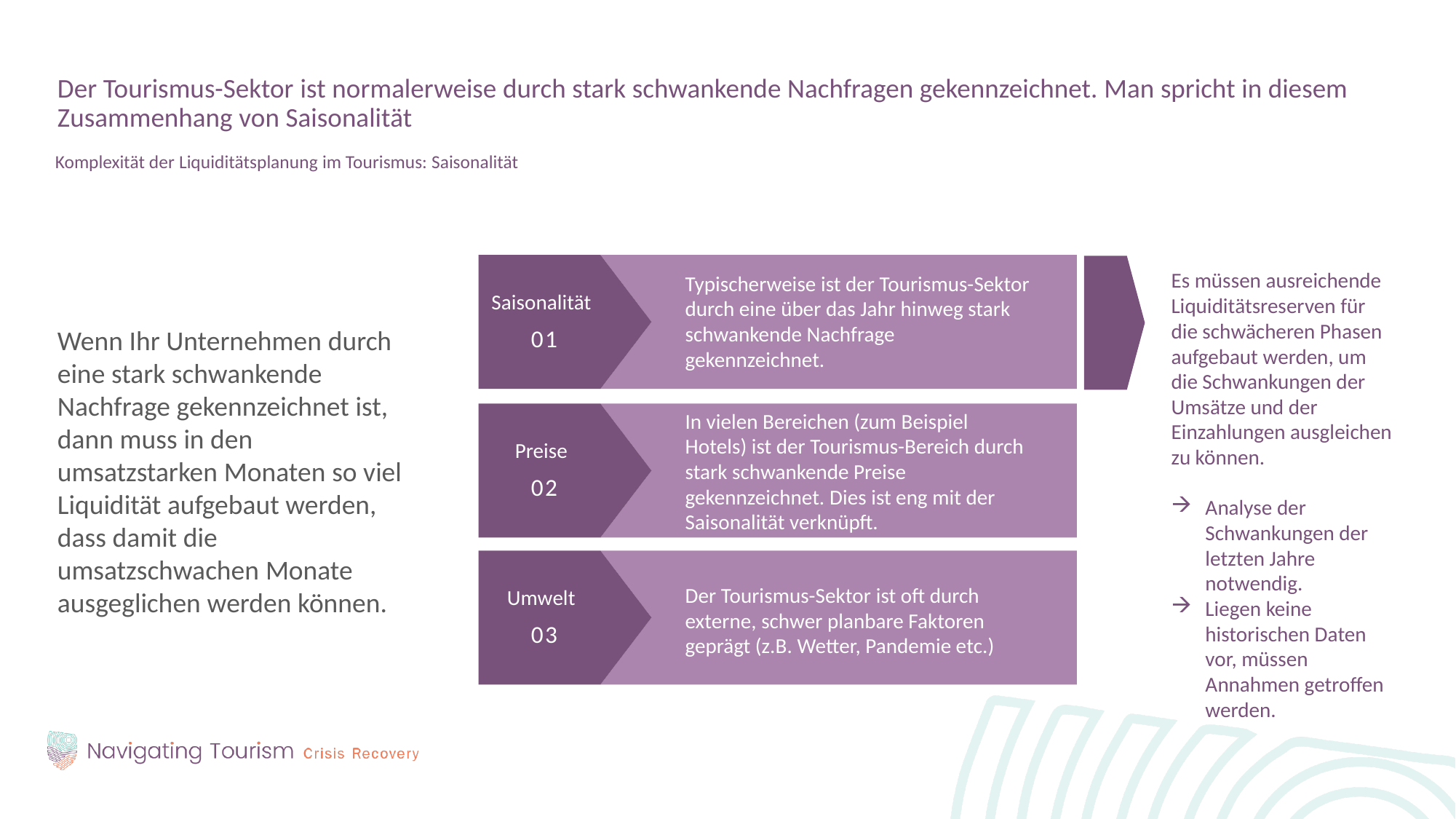

Der Tourismus-Sektor ist normalerweise durch stark schwankende Nachfragen gekennzeichnet. Man spricht in diesem Zusammenhang von Saisonalität

Komplexität der Liquiditätsplanung im Tourismus: Saisonalität
Wenn Ihr Unternehmen durch eine stark schwankende Nachfrage gekennzeichnet ist, dann muss in den umsatzstarken Monaten so viel Liquidität aufgebaut werden, dass damit die umsatzschwachen Monate ausgeglichen werden können.

Es müssen ausreichende Liquiditätsreserven für die schwächeren Phasen aufgebaut werden, um die Schwankungen der Umsätze und der Einzahlungen ausgleichen zu können.

Analyse der Schwankungen der letzten Jahre notwendig.
Liegen keine historischen Daten vor, müssen Annahmen getroffen werden.
Typischerweise ist der Tourismus-Sektor durch eine über das Jahr hinweg stark schwankende Nachfrage gekennzeichnet.

Saisonalität
01
In vielen Bereichen (zum Beispiel Hotels) ist der Tourismus-Bereich durch stark schwankende Preise gekennzeichnet. Dies ist eng mit der Saisonalität verknüpft.

Preise
02

Der Tourismus-Sektor ist oft durch externe, schwer planbare Faktoren geprägt (z.B. Wetter, Pandemie etc.)

Umwelt
03